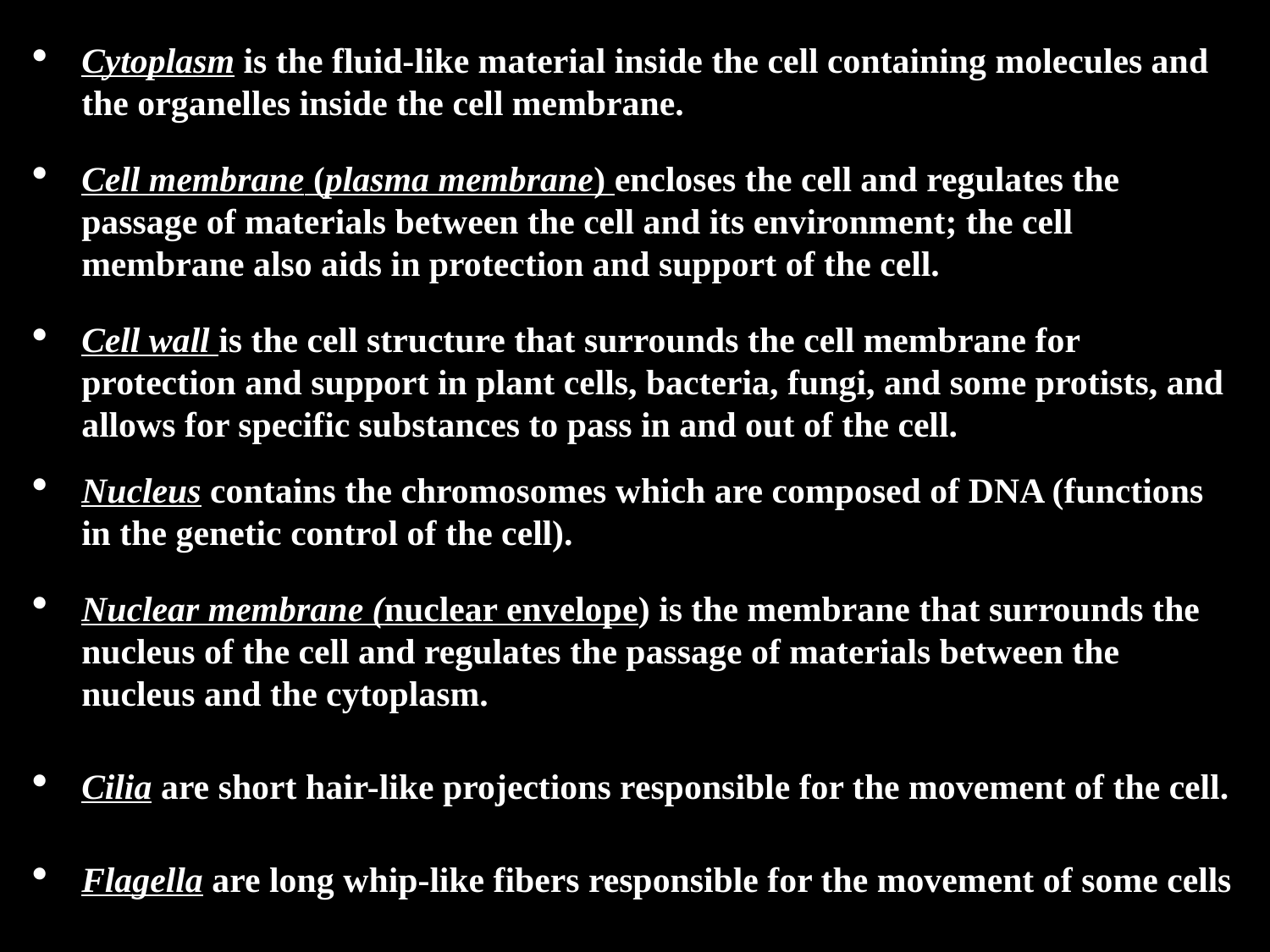

Cytoplasm is the fluid-like material inside the cell containing molecules and the organelles inside the cell membrane.

Cell membrane (plasma membrane) encloses the cell and regulates the passage of materials between the cell and its environment; the cell membrane also aids in protection and support of the cell.

Cell wall is the cell structure that surrounds the cell membrane for protection and support in plant cells, bacteria, fungi, and some protists, and allows for specific substances to pass in and out of the cell.

Nucleus contains the chromosomes which are composed of DNA (functions in the genetic control of the cell).

Nuclear membrane (nuclear envelope) is the membrane that surrounds the nucleus of the cell and regulates the passage of materials between the nucleus and the cytoplasm.

Cilia are short hair-like projections responsible for the movement of the cell.

Flagella are long whip-like fibers responsible for the movement of some cells